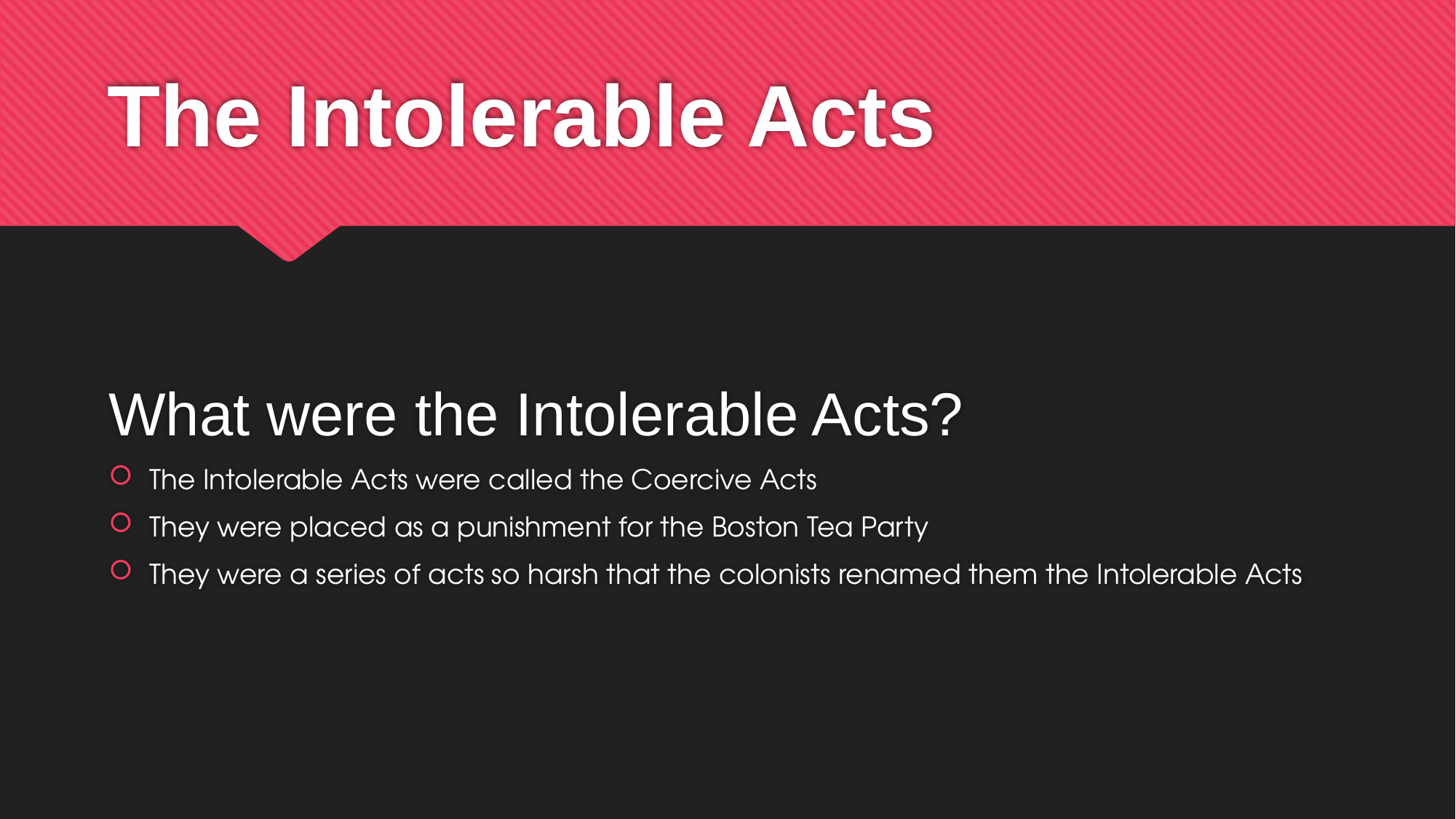

# The Intolerable Acts
What were the Intolerable Acts?
The Intolerable Acts were called the Coercive Acts
They were placed as a punishment for the Boston Tea Party
They were a series of acts so harsh that the colonists renamed them the Intolerable Acts